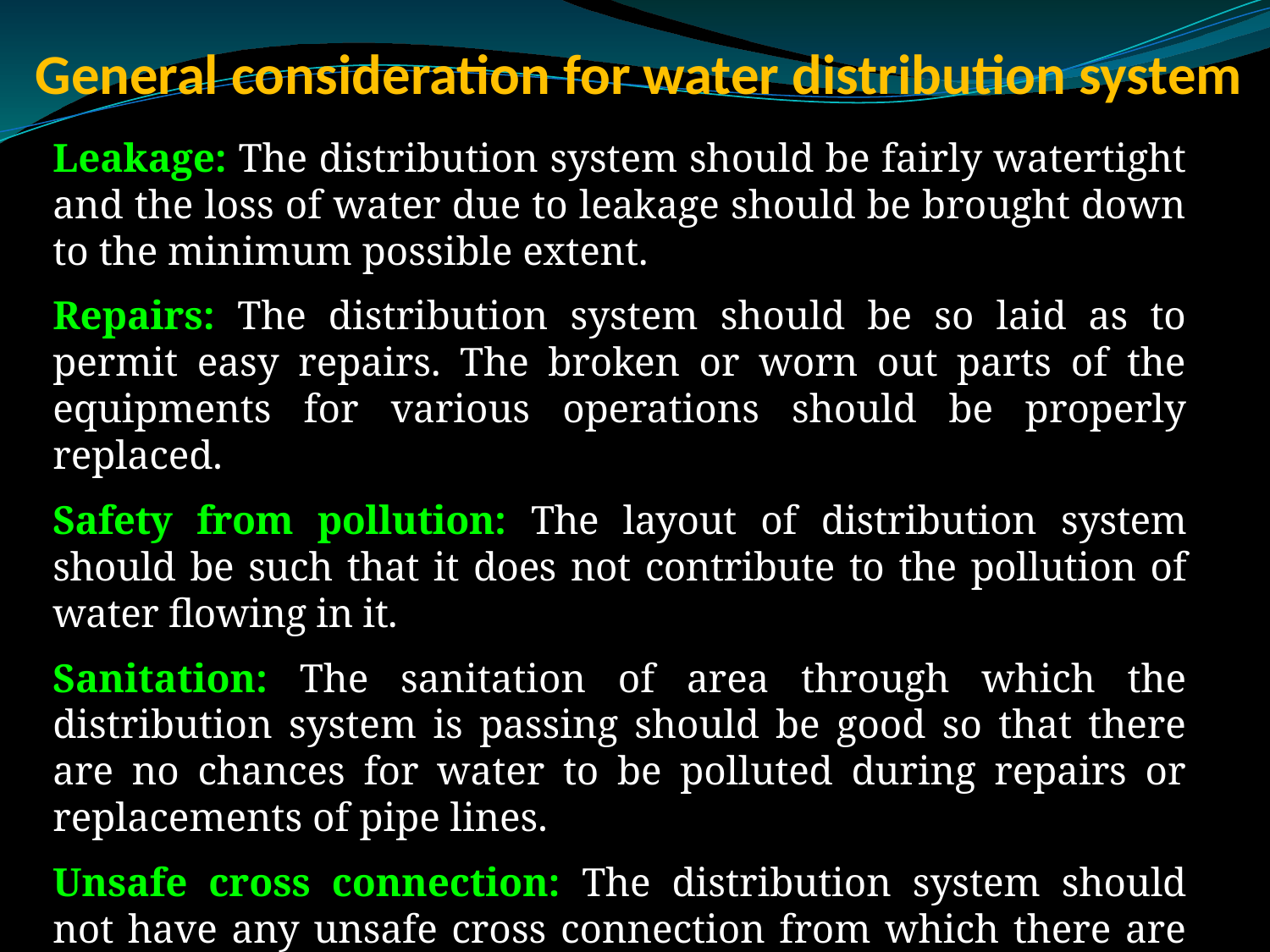

# General consideration for water distribution system
Leakage: The distribution system should be fairly watertight and the loss of water due to leakage should be brought down to the minimum possible extent.
Repairs: The distribution system should be so laid as to permit easy repairs. The broken or worn out parts of the equipments for various operations should be properly replaced.
Safety from pollution: The layout of distribution system should be such that it does not contribute to the pollution of water flowing in it.
Sanitation: The sanitation of area through which the distribution system is passing should be good so that there are no chances for water to be polluted during repairs or replacements of pipe lines.
Unsafe cross connection: The distribution system should not have any unsafe cross connection from which there are chances for contaminated water to enter it.